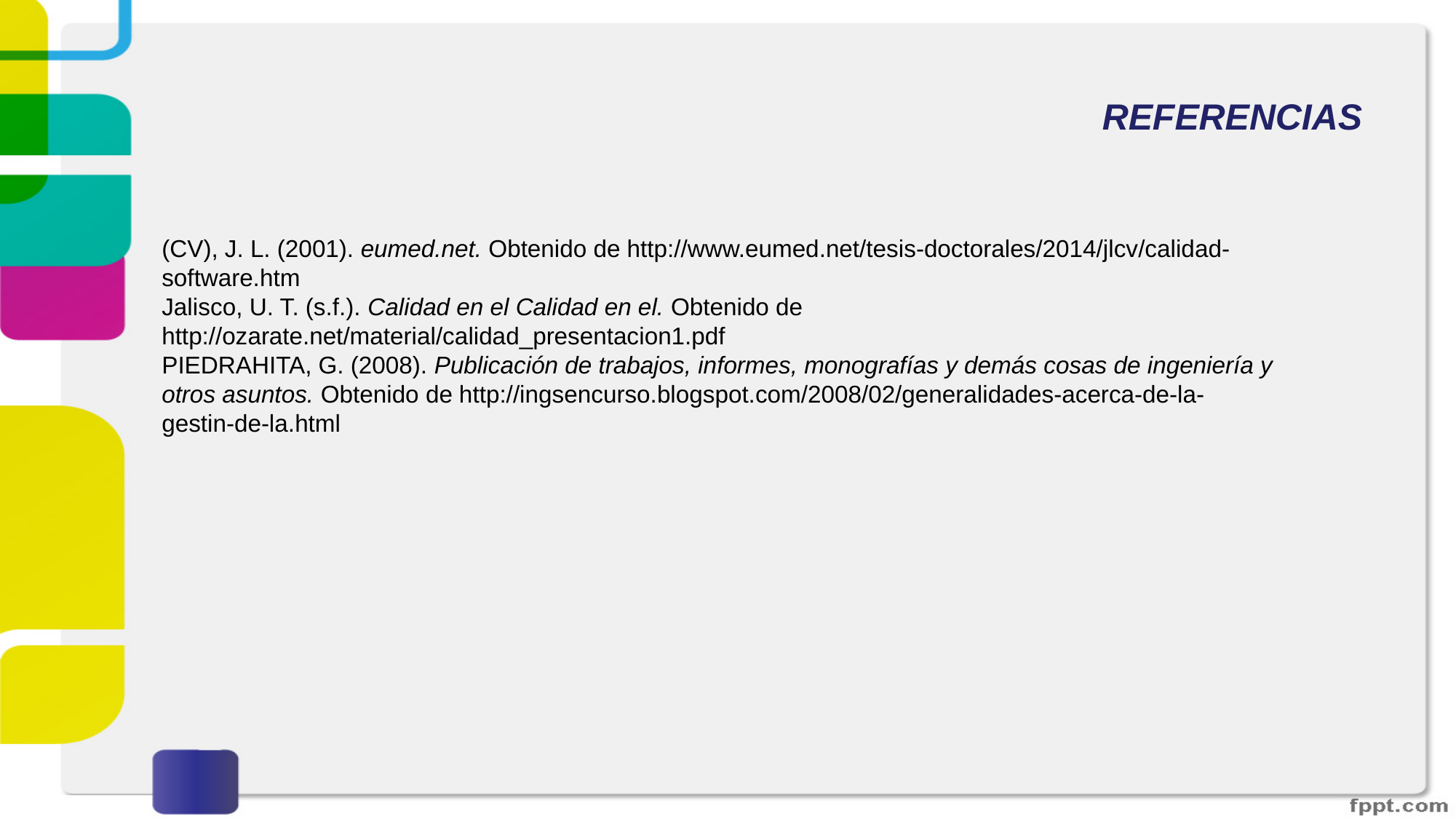

REFERENCIAS
(CV), J. L. (2001). eumed.net. Obtenido de http://www.eumed.net/tesis-doctorales/2014/jlcv/calidad-software.htm
Jalisco, U. T. (s.f.). Calidad en el Calidad en el. Obtenido de http://ozarate.net/material/calidad_presentacion1.pdf
PIEDRAHITA, G. (2008). Publicación de trabajos, informes, monografías y demás cosas de ingeniería y otros asuntos. Obtenido de http://ingsencurso.blogspot.com/2008/02/generalidades-acerca-de-la-gestin-de-la.html